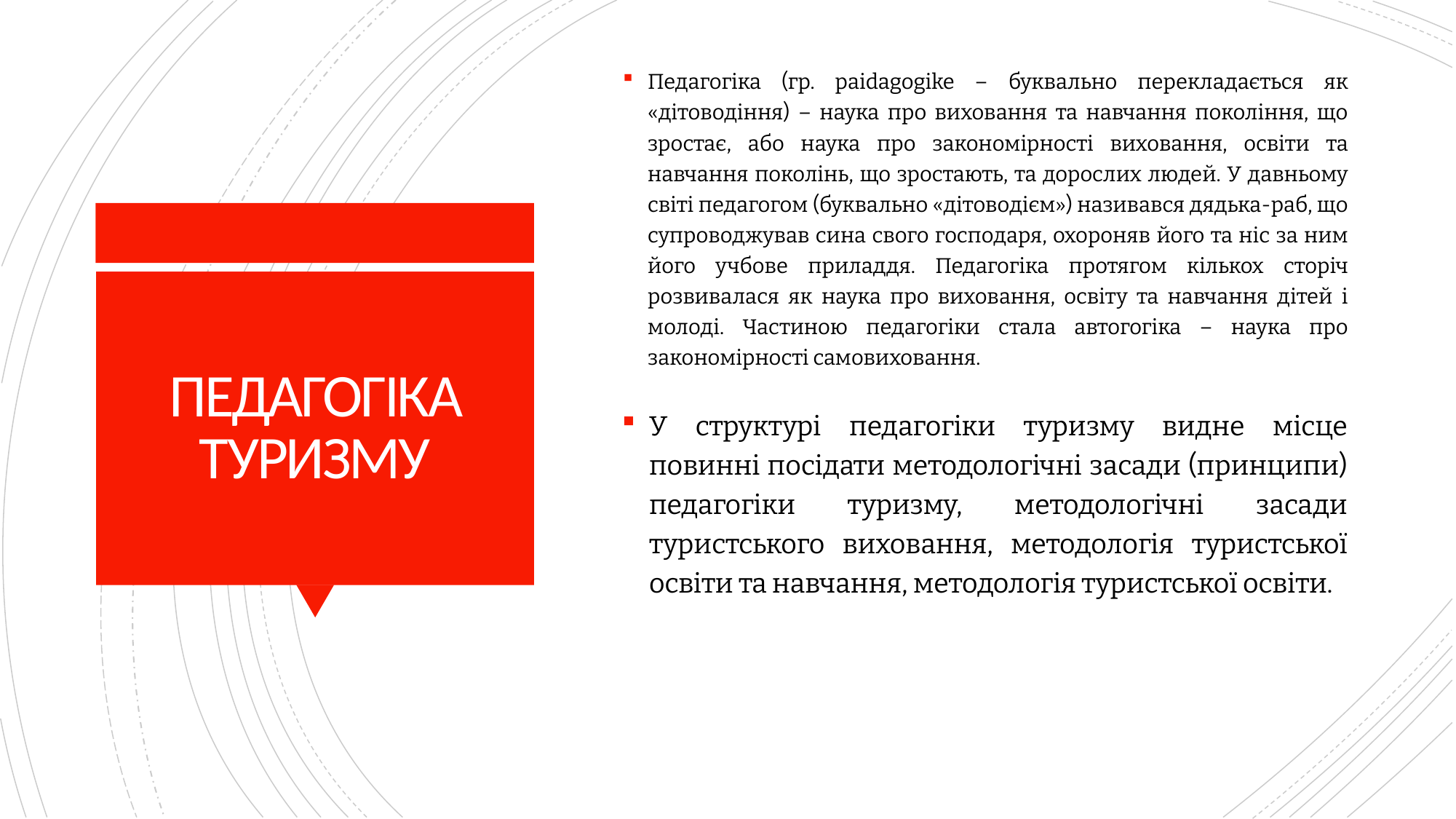

Педагогіка (гр. paidagogike – буквально перекладається як «дітоводіння) – наука про виховання та навчання покоління, що зростає, або наука про закономірності виховання, освіти та навчання поколінь, що зростають, та дорослих людей. У давньому світі педагогом (буквально «дітоводієм») називався дядька-раб, що супроводжував сина свого господаря, охороняв його та ніс за ним його учбове приладдя. Педагогіка протягом кількох сторіч розвивалася як наука про виховання, освіту та навчання дітей і молоді. Частиною педагогіки стала автогогіка – наука про закономірності самовиховання.
# ПЕДАГОГІКА ТУРИЗМУ
У структурі педагогіки туризму видне місце повинні посідати методологічні засади (принципи) педагогіки туризму, методологічні засади туристського виховання, методологія туристської освіти та навчання, методологія туристської освіти.